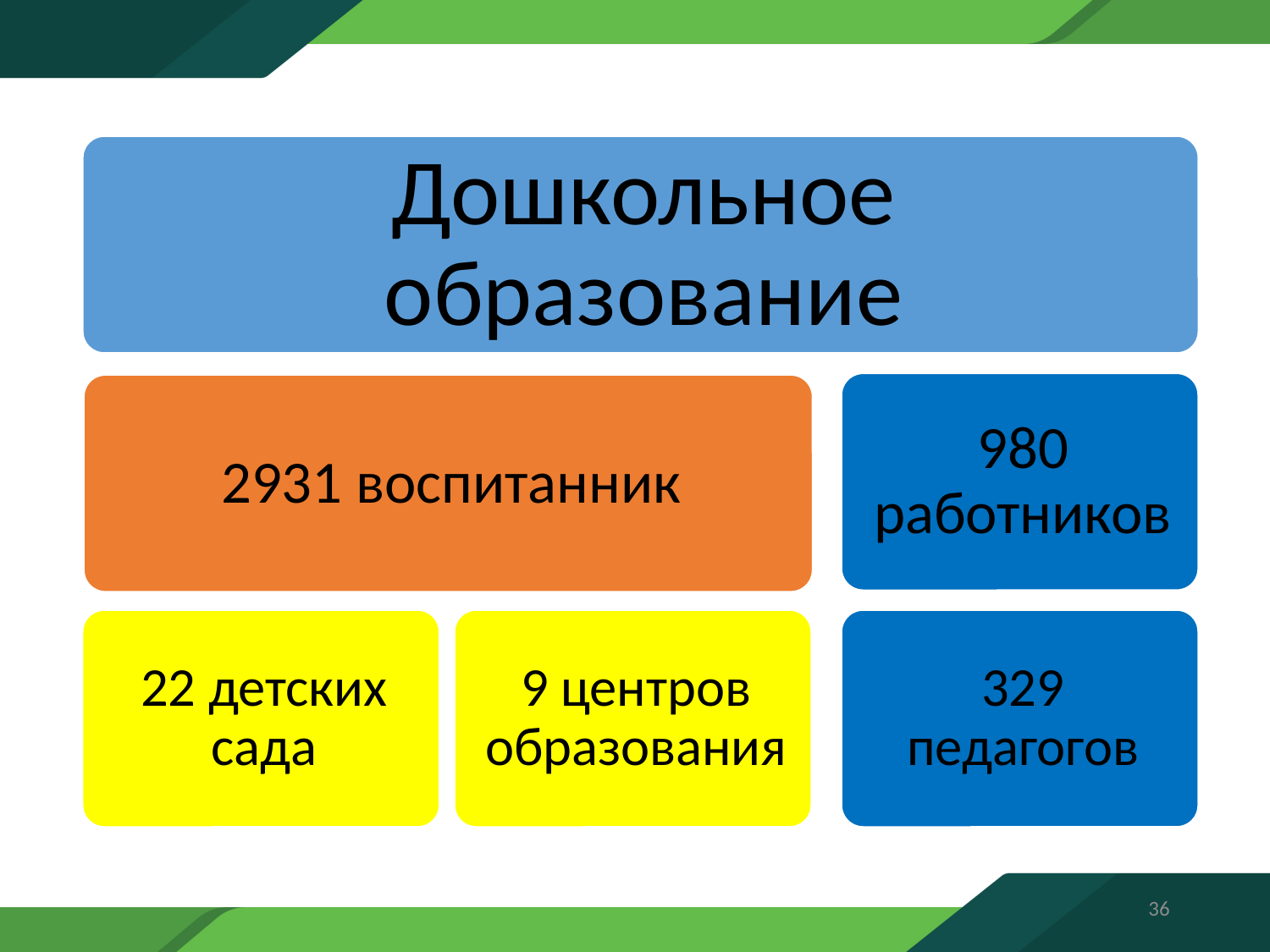

Дошкольное образование
2931 воспитанник
22 детских сада
9 центров образования
980 работников
329 педагогов
36